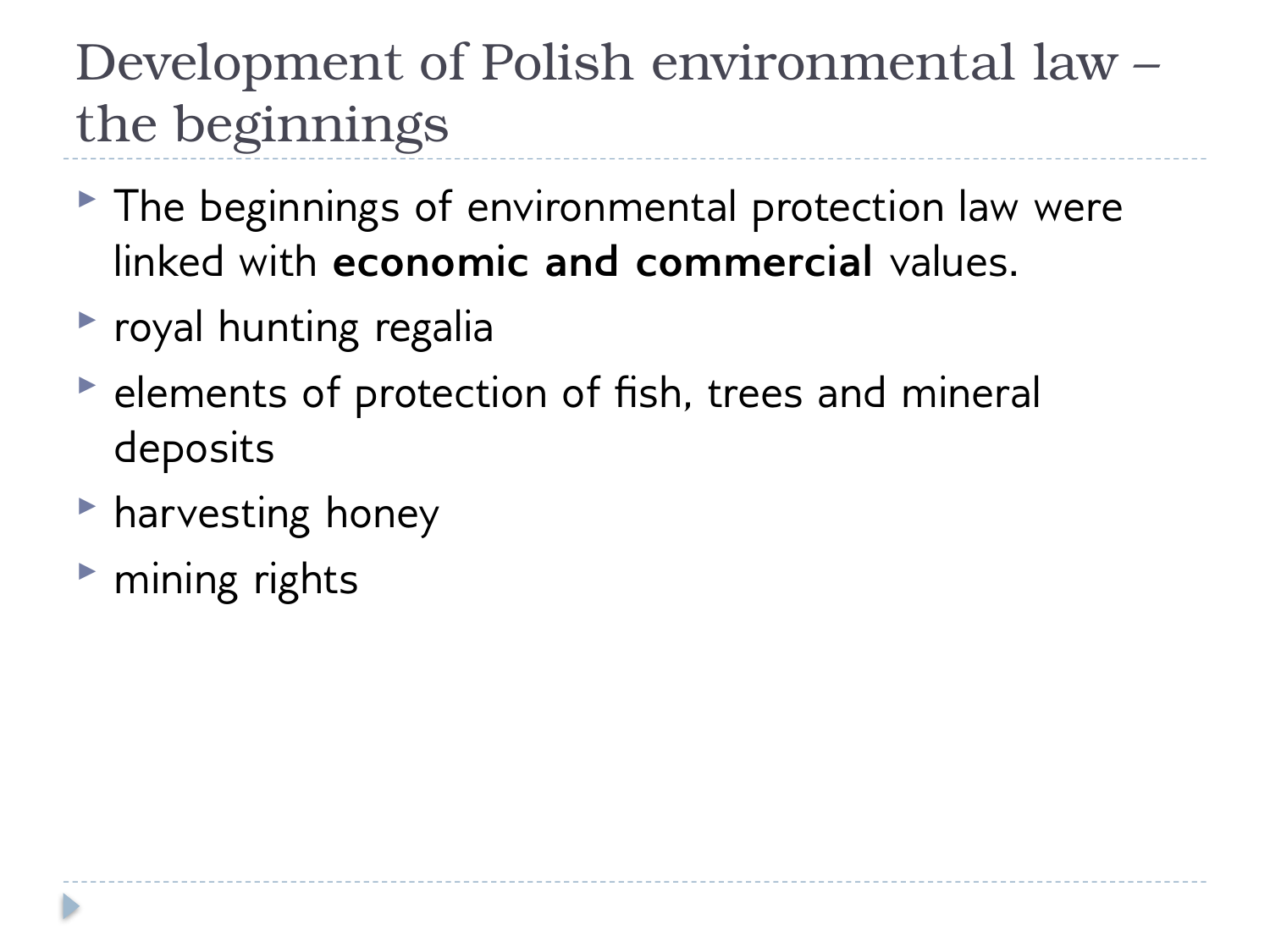

# Development of Polish environmental law – the beginnings
The beginnings of environmental protection law were linked with economic and commercial values.
royal hunting regalia
elements of protection of fish, trees and mineral deposits
harvesting honey
mining rights